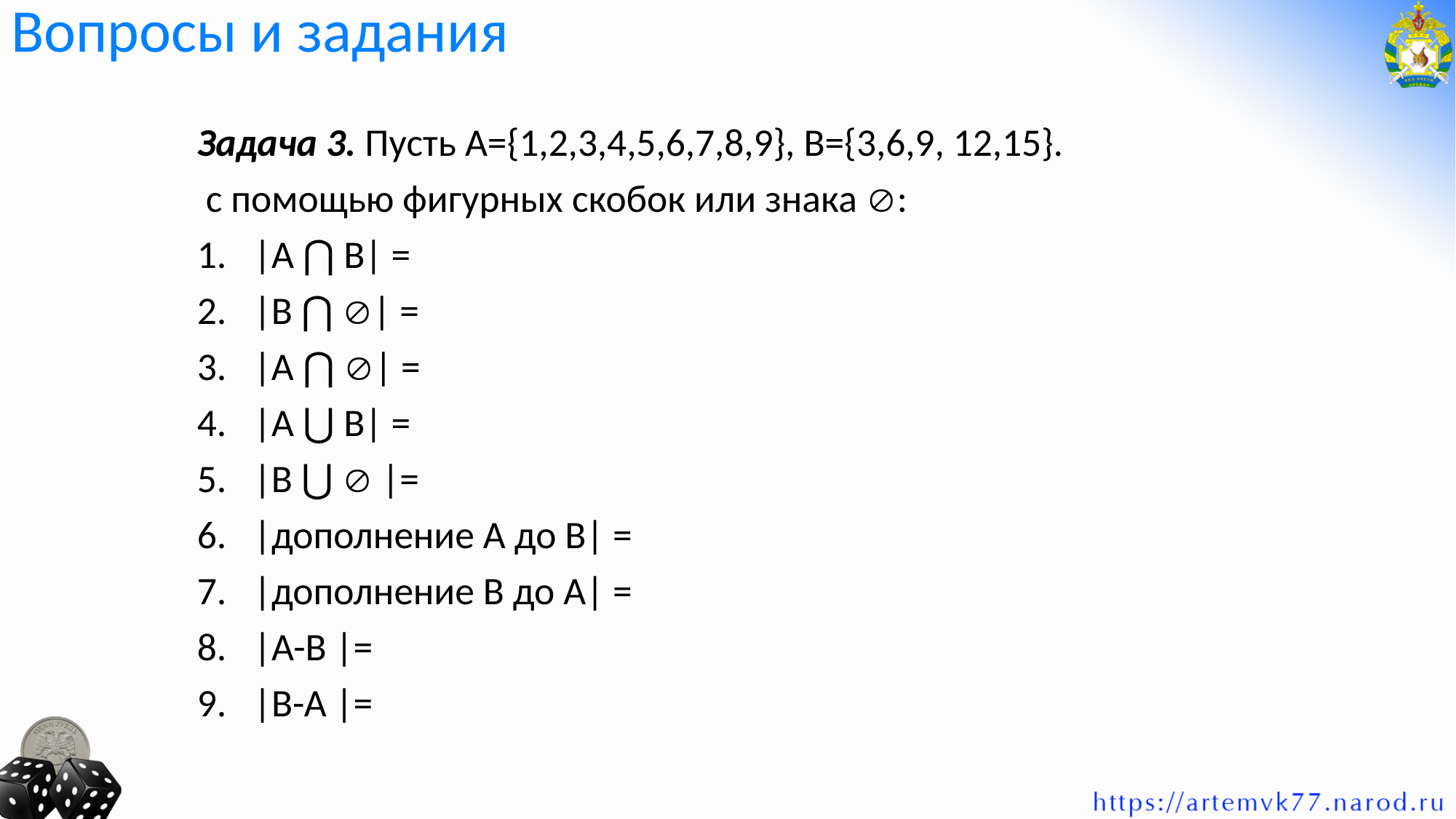

# Вопросы и задания
Задача 3. Пусть А={1,2,3,4,5,6,7,8,9}, B={3,6,9, 12,15}.
 с помощью фигурных скобок или знака ∅:
|А ⋂ В| =
|B ⋂ ∅| =
|A ⋂ ∅| =
|А ⋃ В| =
|B ⋃ ∅ |=
|дополнение A до B| =
|дополнение B до A| =
|А-В |=
|В-А |=